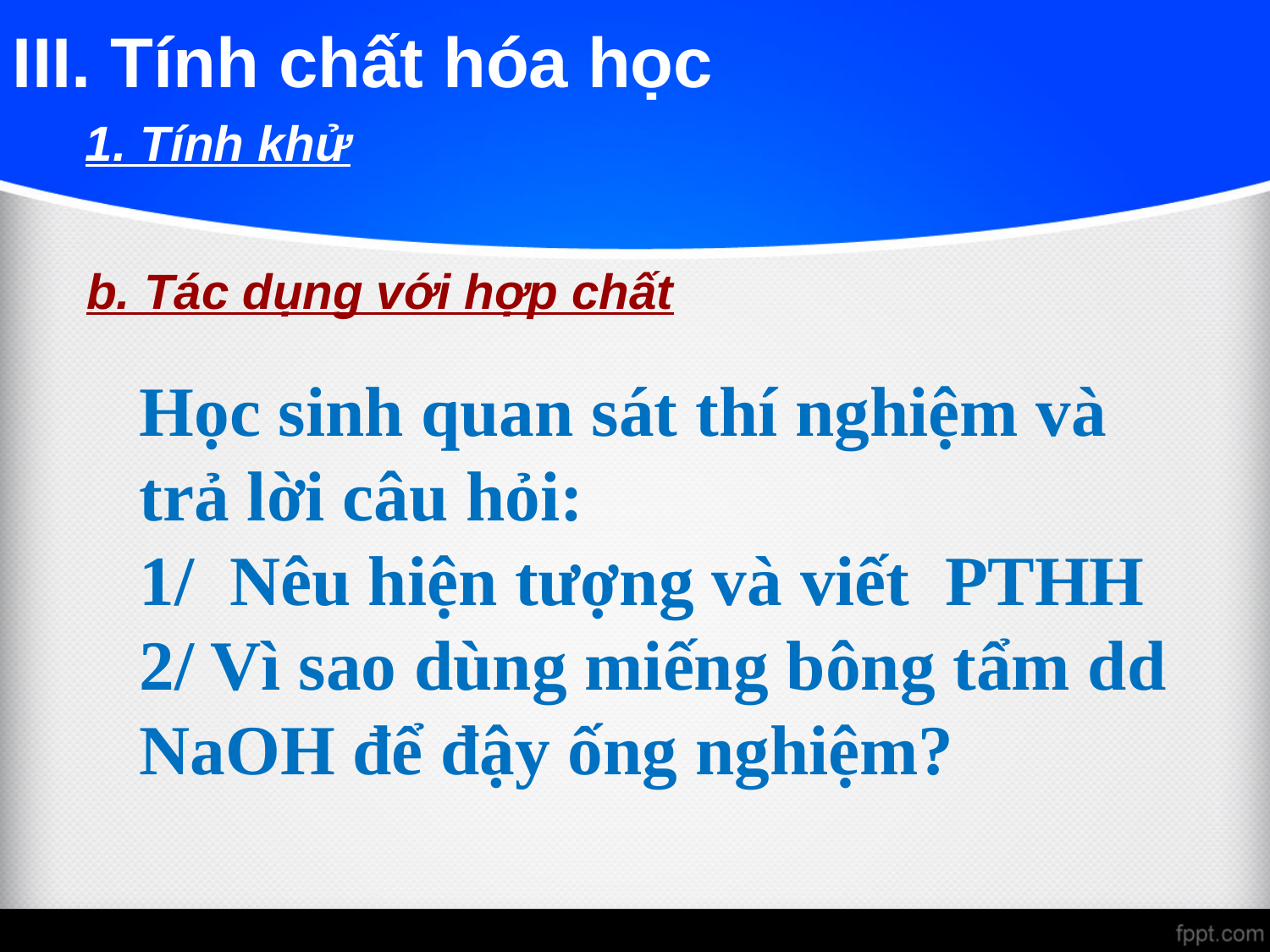

III. Tính chất hóa học
1. Tính khử
b. Tác dụng với hợp chất
Học sinh quan sát thí nghiệm và trả lời câu hỏi:
1/  Nêu hiện tượng và viết  PTHH
2/ Vì sao dùng miếng bông tẩm dd NaOH để đậy ống nghiệm?